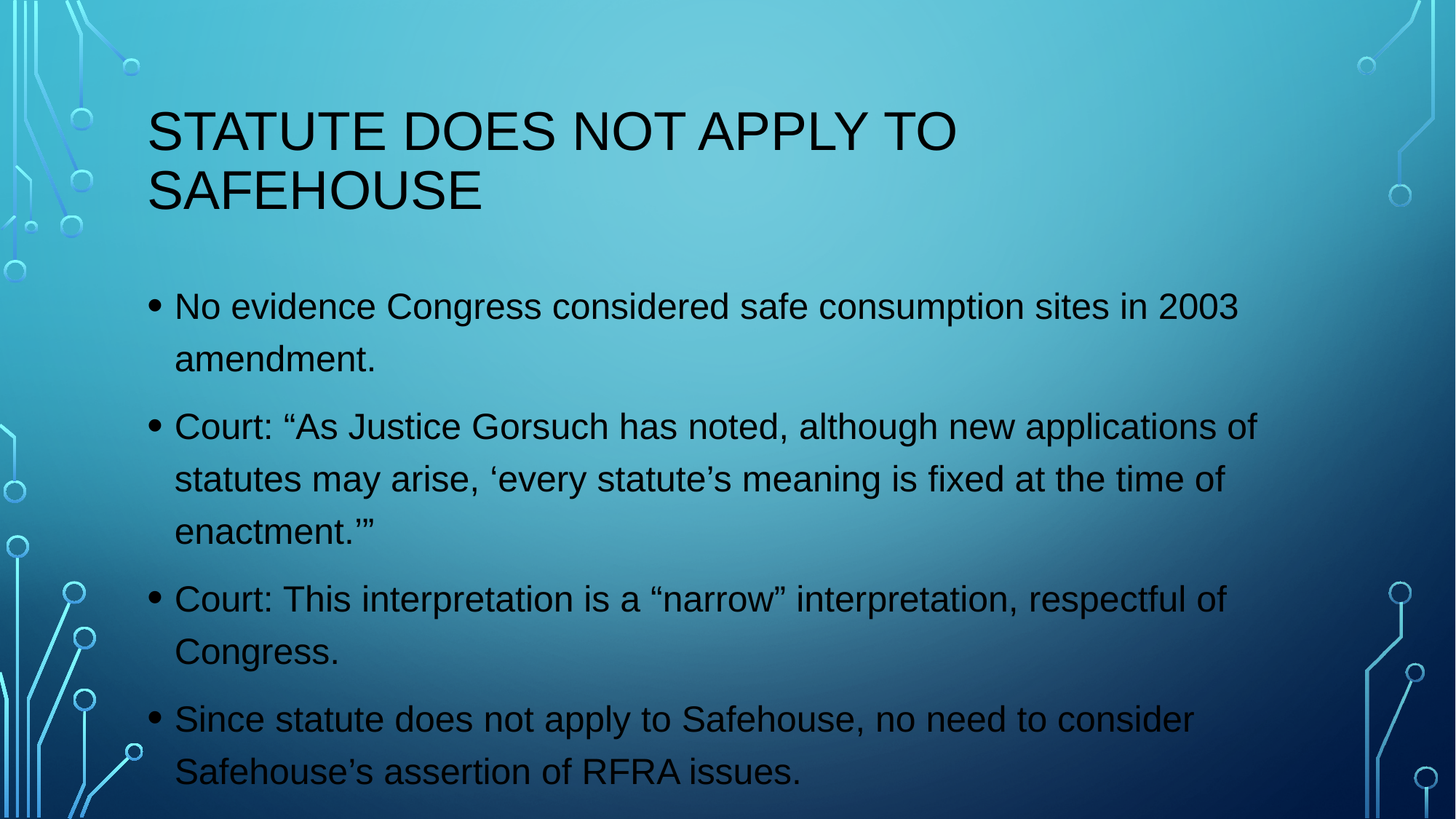

# Statute does not apply to safehouse
No evidence Congress considered safe consumption sites in 2003 amendment.
Court: “As Justice Gorsuch has noted, although new applications of statutes may arise, ‘every statute’s meaning is fixed at the time of enactment.’”
Court: This interpretation is a “narrow” interpretation, respectful of Congress.
Since statute does not apply to Safehouse, no need to consider Safehouse’s assertion of RFRA issues.